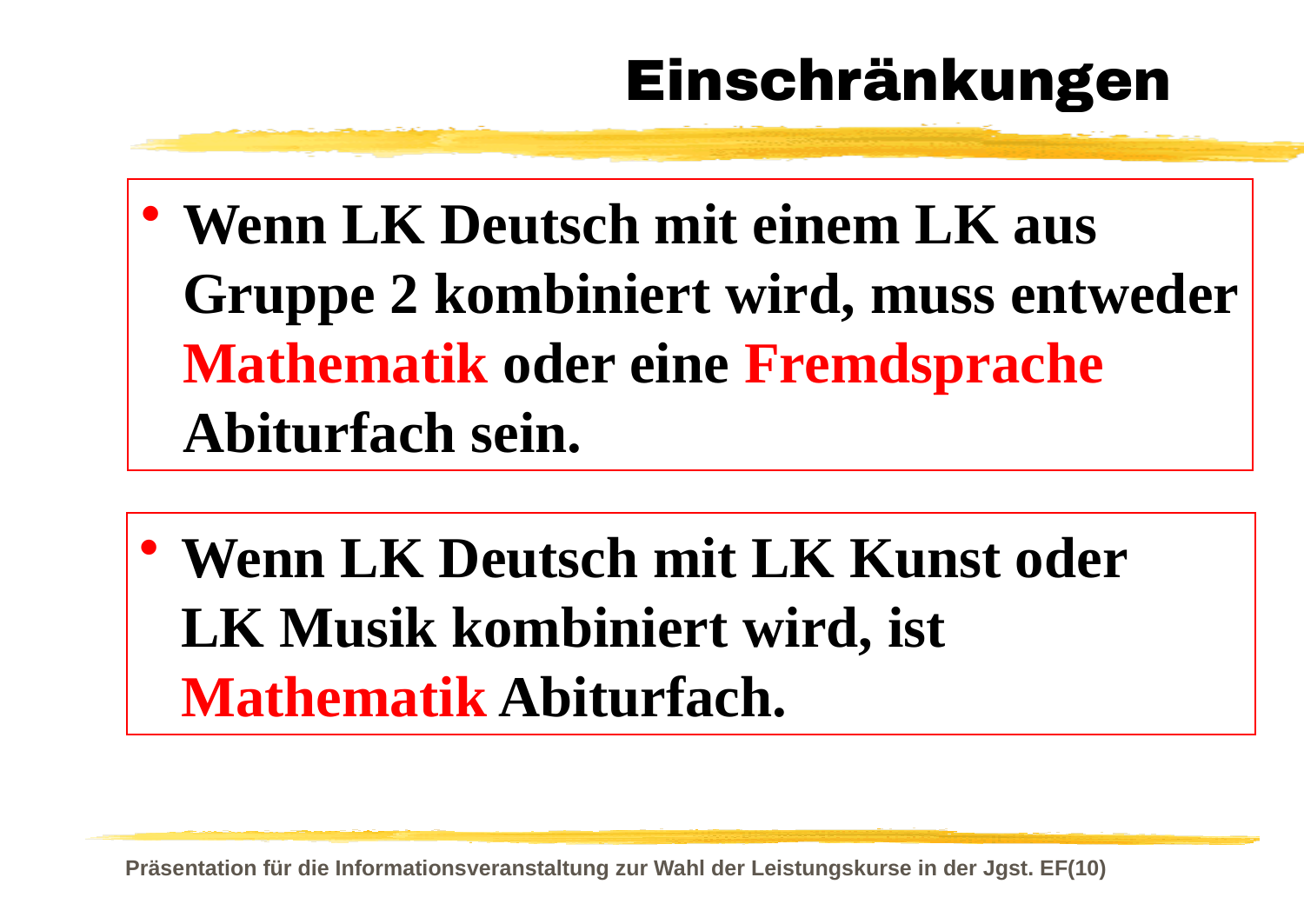

Einschränkungen
Wenn LK Deutsch mit einem LK aus Gruppe 2 kombiniert wird, muss entweder Mathematik oder eine Fremdsprache Abiturfach sein.
Wenn LK Deutsch mit LK Kunst oder
LK Musik kombiniert wird, ist Mathematik Abiturfach.
Präsentation für die Informationsveranstaltung zur Wahl der Leistungskurse in der Jgst. EF(10)